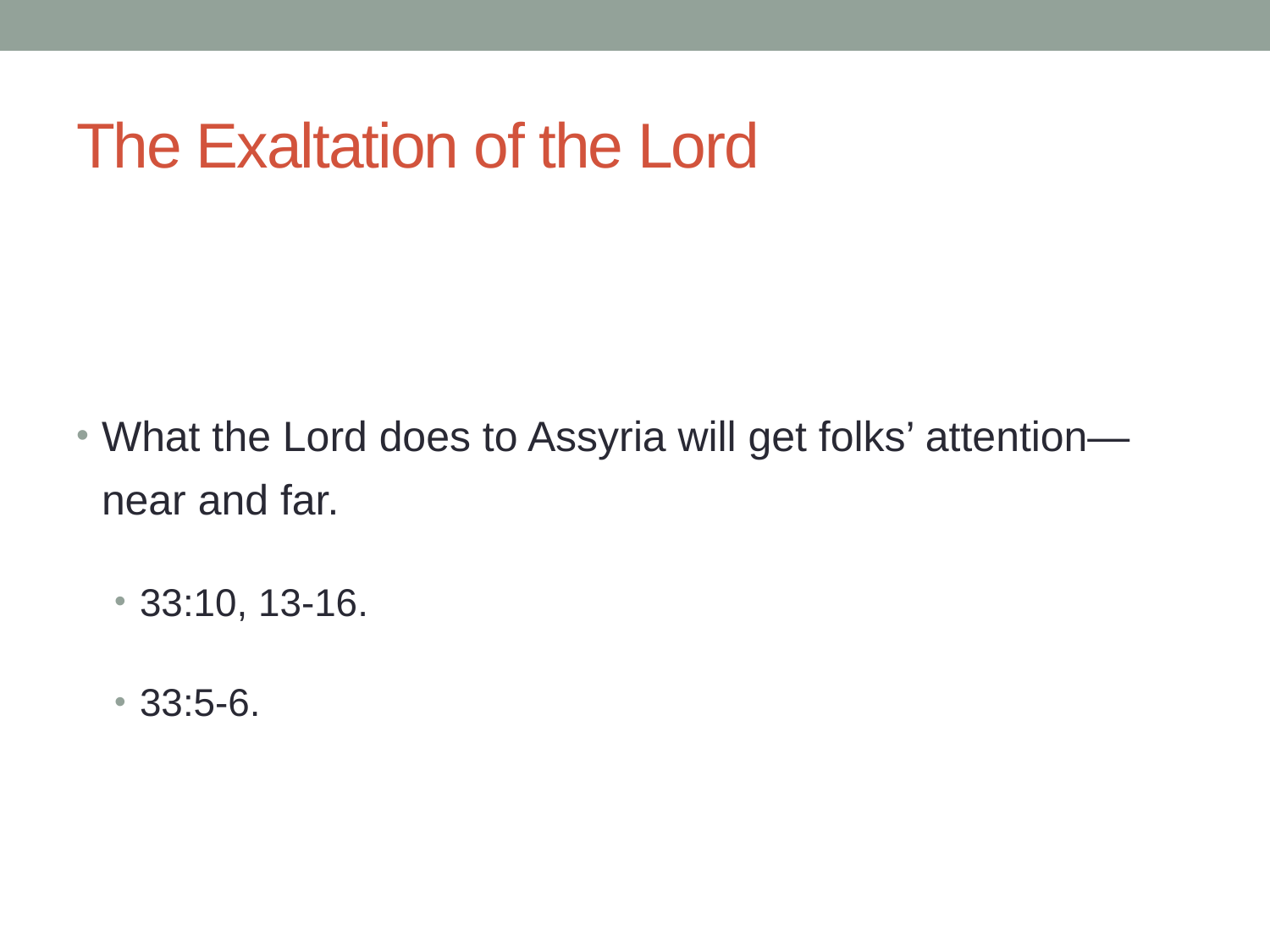

# The Exaltation of the Lord
What the Lord does to Assyria will get folks’ attention—near and far.
33:10, 13-16.
33:5-6.